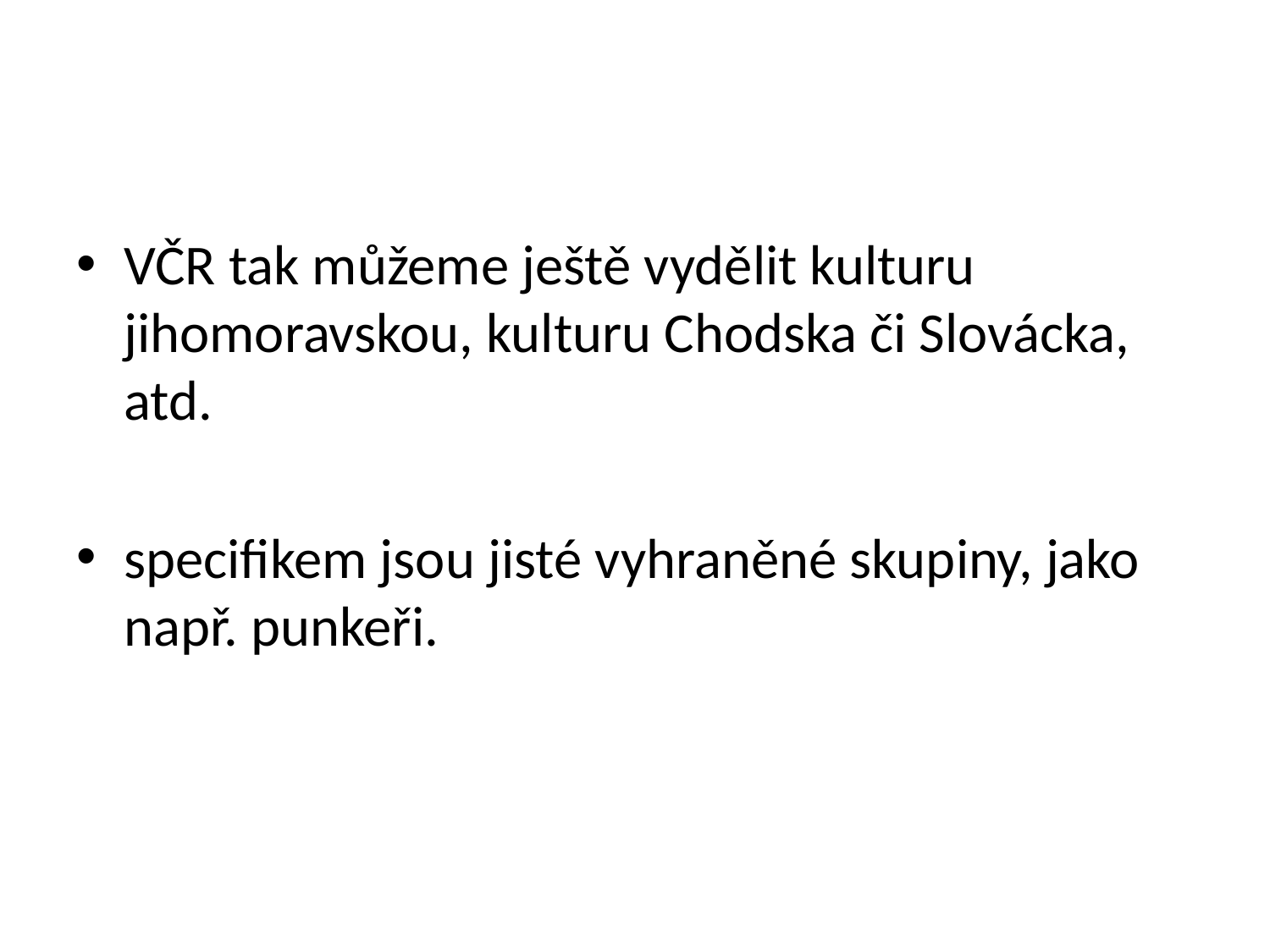

#
VČR tak můžeme ještě vydělit kulturu jihomoravskou, kulturu Chodska či Slovácka, atd.

specifikem jsou jisté vyhraněné skupiny, jako např. punkeři.